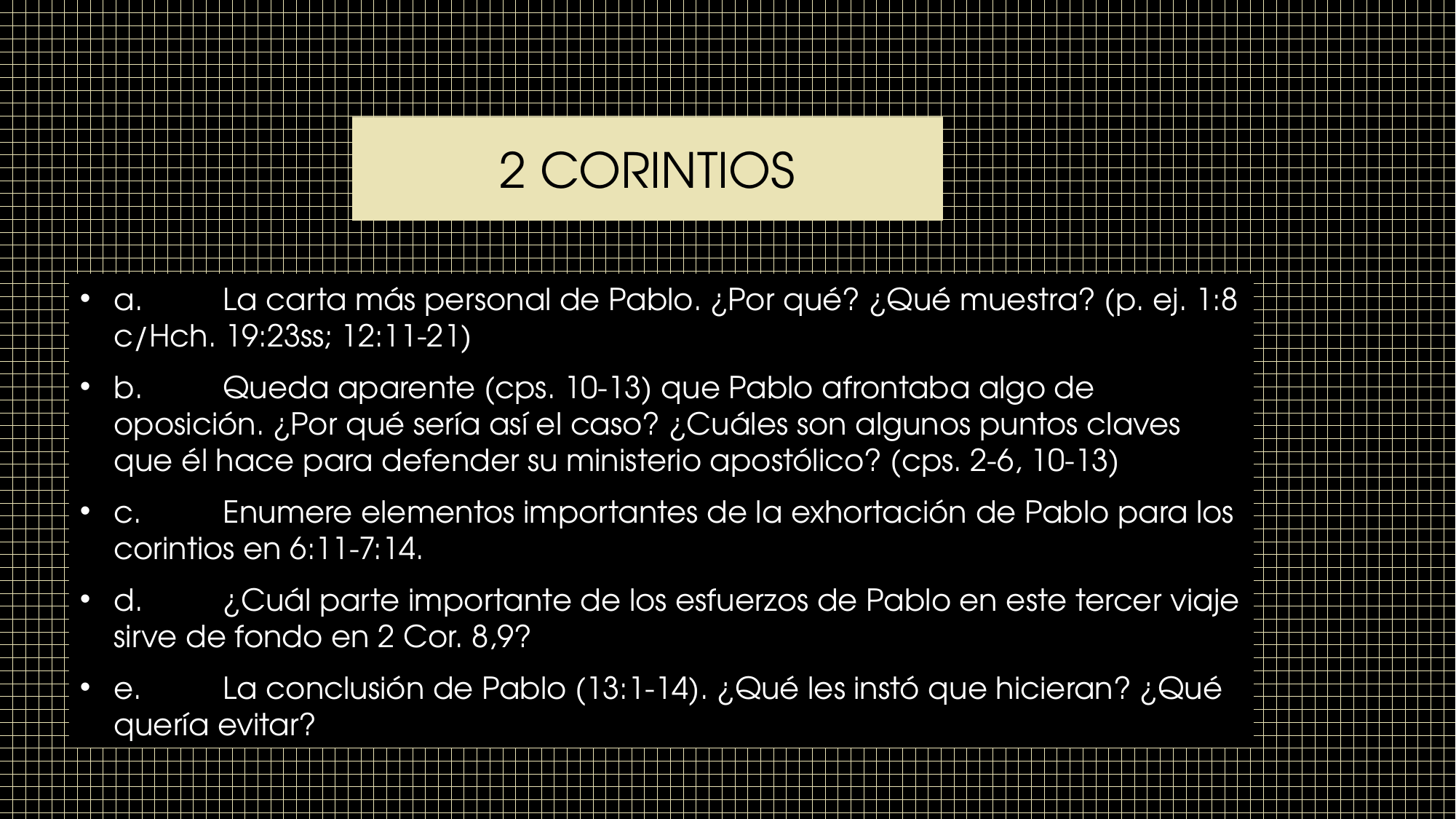

# 2 Corintios
a.	La carta más personal de Pablo. ¿Por qué? ¿Qué muestra? (p. ej. 1:8 c/Hch. 19:23ss; 12:11-21)
b.	Queda aparente (cps. 10-13) que Pablo afrontaba algo de oposición. ¿Por qué sería así el caso? ¿Cuáles son algunos puntos claves que él hace para defender su ministerio apostólico? (cps. 2-6, 10-13)
c.	Enumere elementos importantes de la exhortación de Pablo para los corintios en 6:11-7:14.
d.	¿Cuál parte importante de los esfuerzos de Pablo en este tercer viaje sirve de fondo en 2 Cor. 8,9?
e.	La conclusión de Pablo (13:1-14). ¿Qué les instó que hicieran? ¿Qué quería evitar?